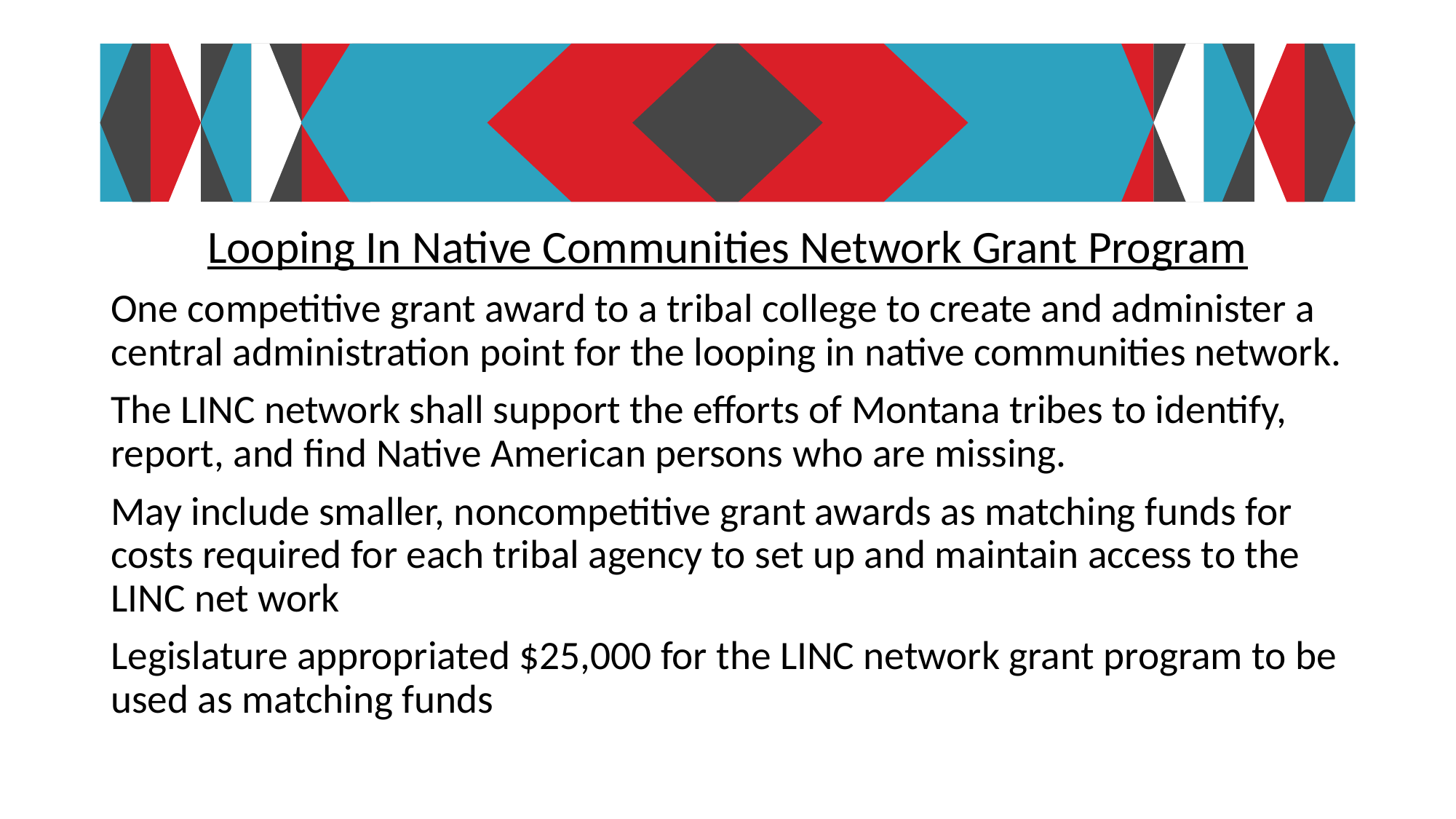

#
Looping In Native Communities Network Grant Program
One competitive grant award to a tribal college to create and administer a central administration point for the looping in native communities network.
The LINC network shall support the efforts of Montana tribes to identify, report, and find Native American persons who are missing.
May include smaller, noncompetitive grant awards as matching funds for costs required for each tribal agency to set up and maintain access to the LINC net work
Legislature appropriated $25,000 for the LINC network grant program to be used as matching funds